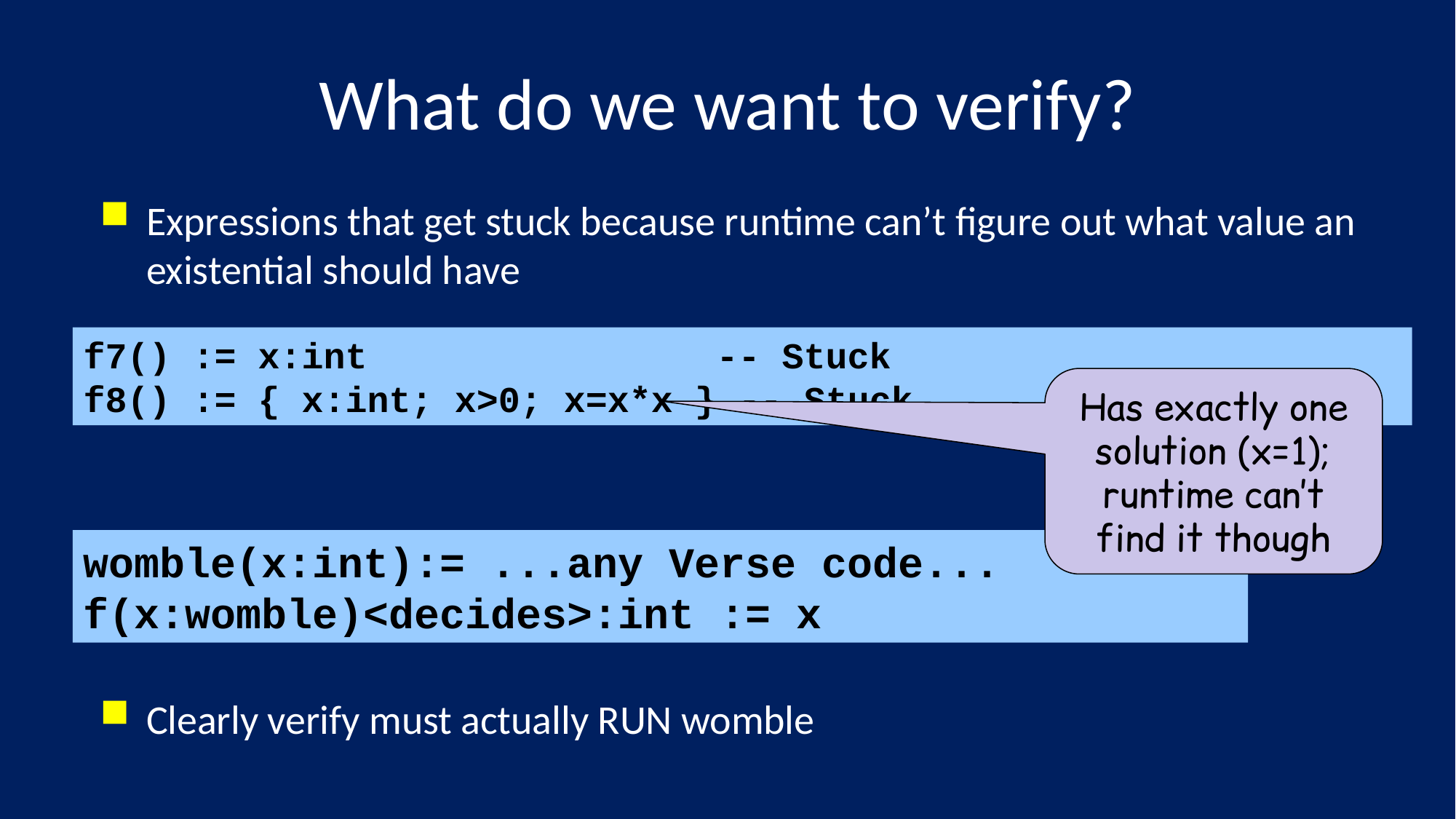

# What do we want to verify?
Expressions that get stuck because runtime can’t figure out what value an existential should have

Clearly verify must actually RUN womble
f7() := x:int     		    -- Stuck
f8() := { x:int; x>0; x=x*x } -- Stuck
Has exactly one solution (x=1); runtime can’t find it though
womble(x:int):= ...any Verse code...
f(x:womble)<decides>:int := x